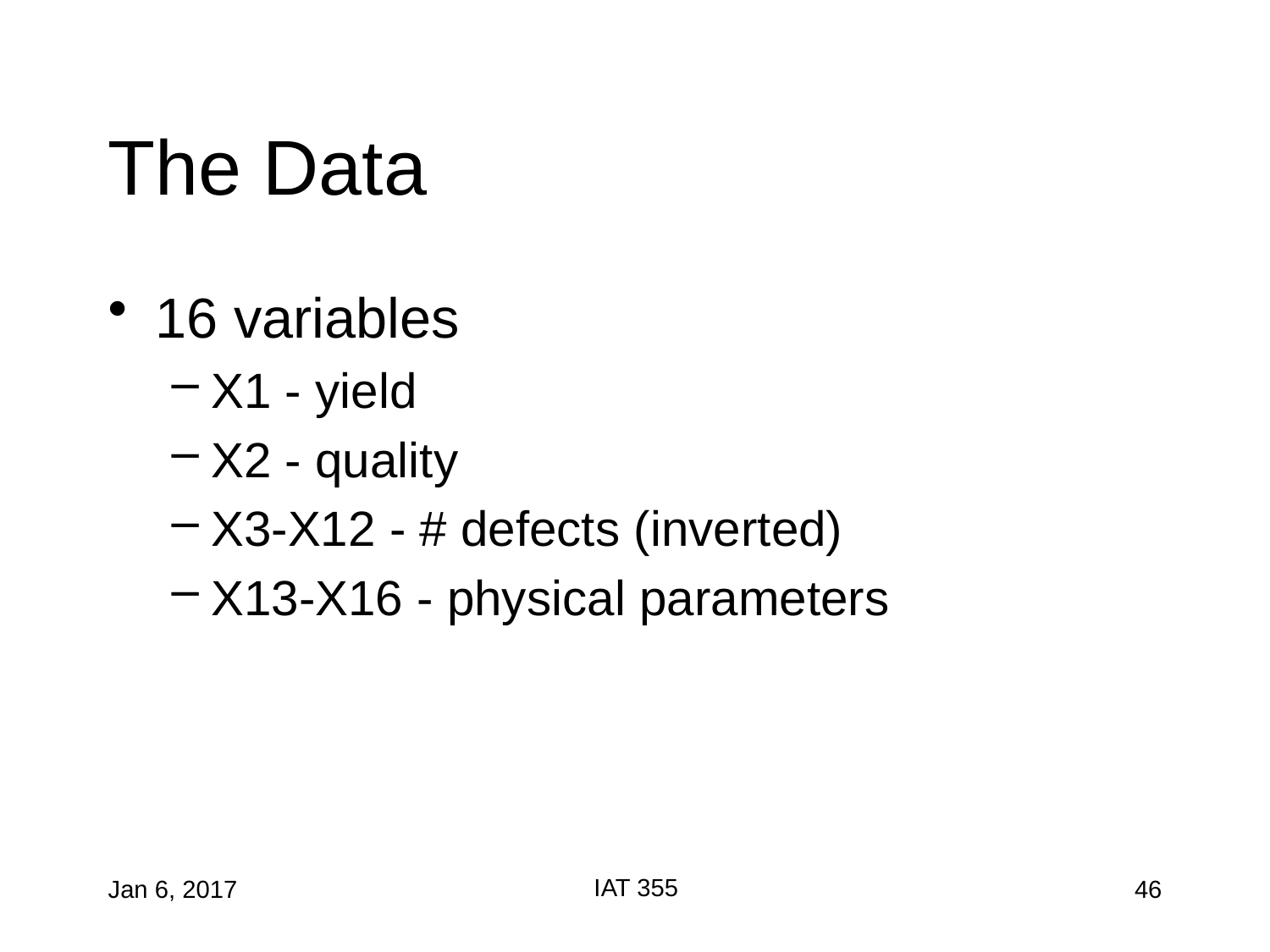

# The Data
16 variables
X1 - yield
X2 - quality
X3-X12 - # defects (inverted)
X13-X16 - physical parameters

IAT 355
Jan 6, 2017
46